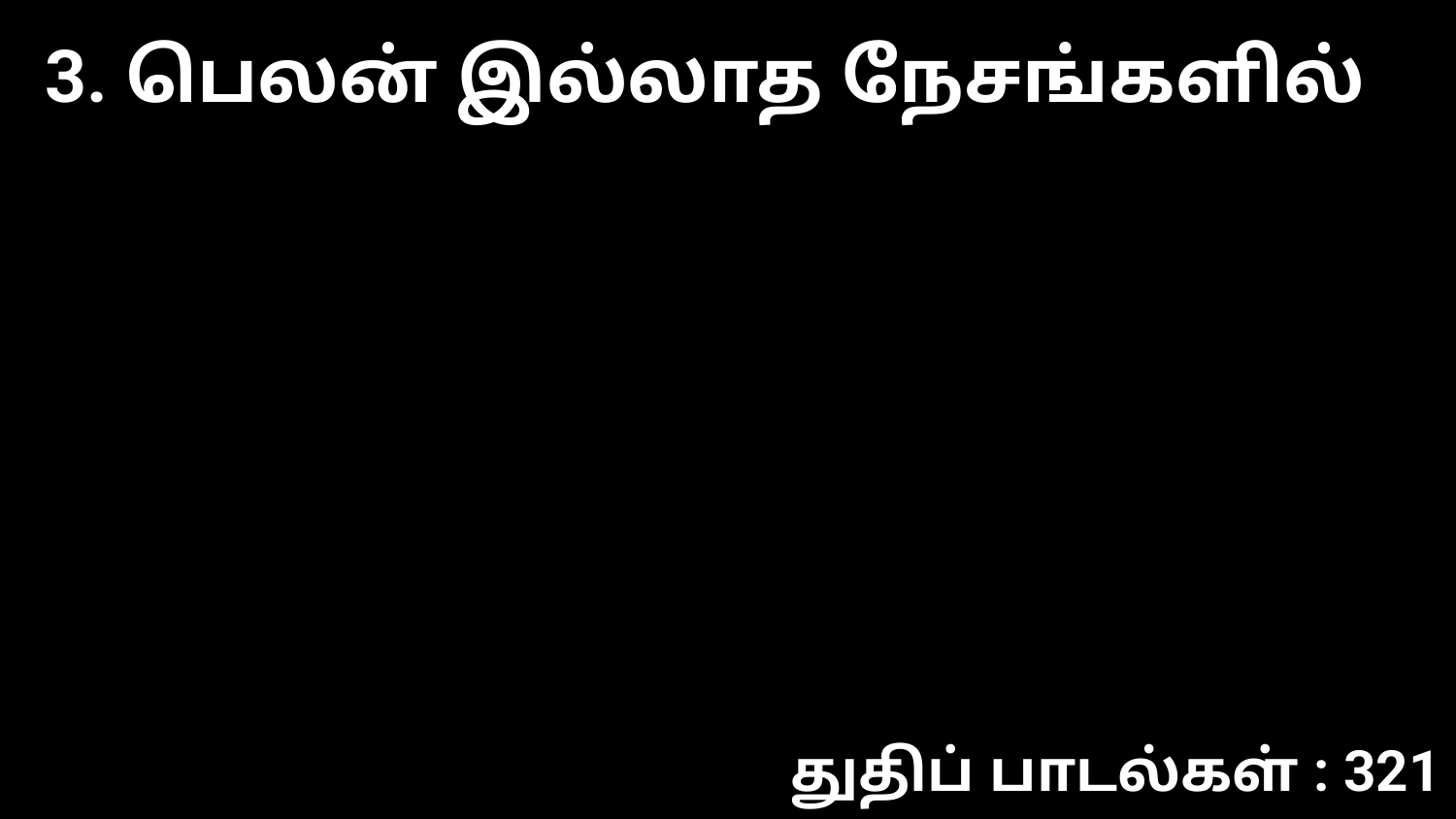

3. பெலன் இல்லாத நேசங்களில்
துதிப் பாடல்கள் : 321